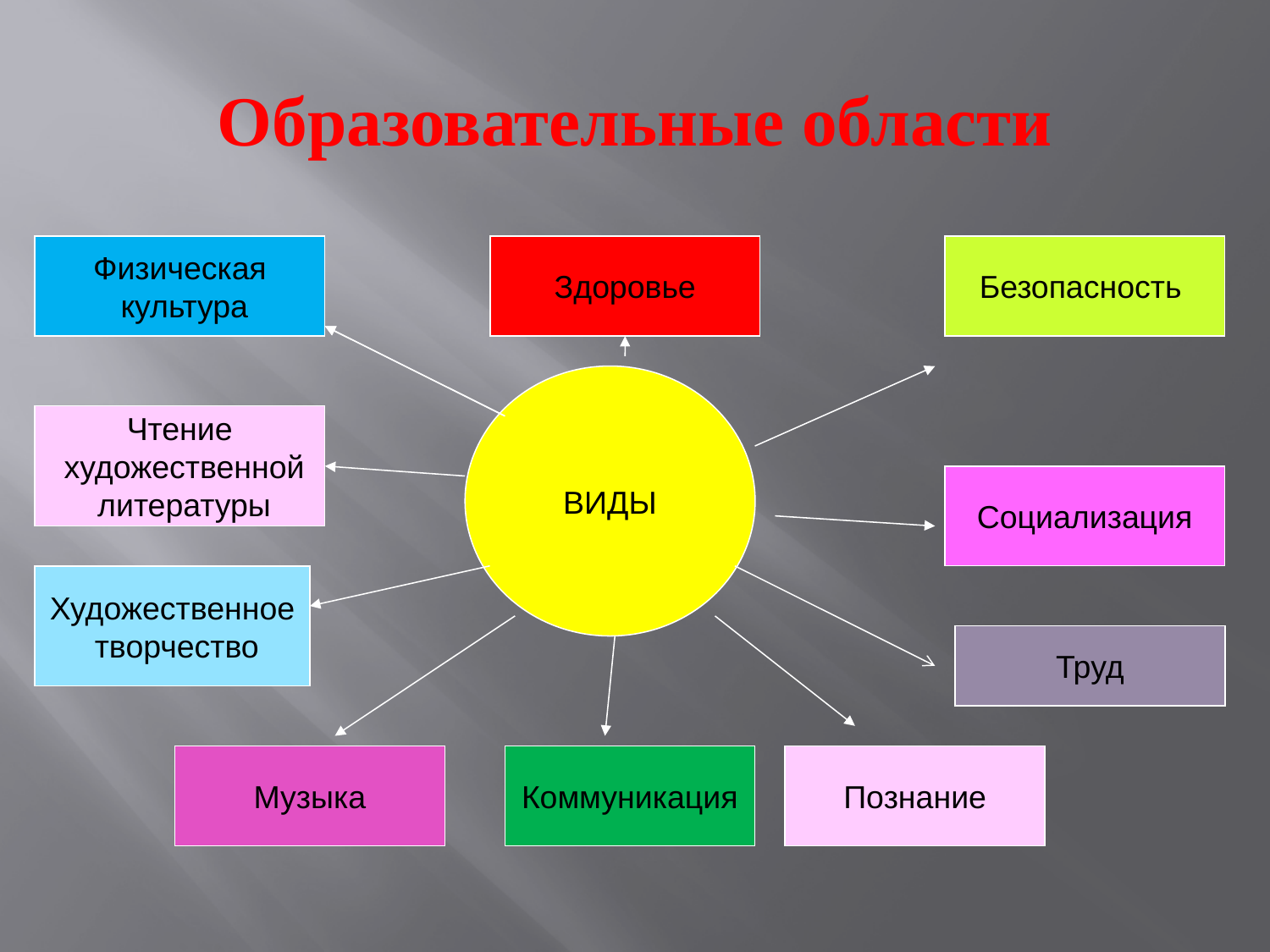

# Образовательные области

Физическая
 культура
Здоровье

Безопасность

ВИДЫ

Чтение
 художественной
 литературы

Социализация

Художественное
 творчество

Труд

Музыка
Коммуникация
Познание